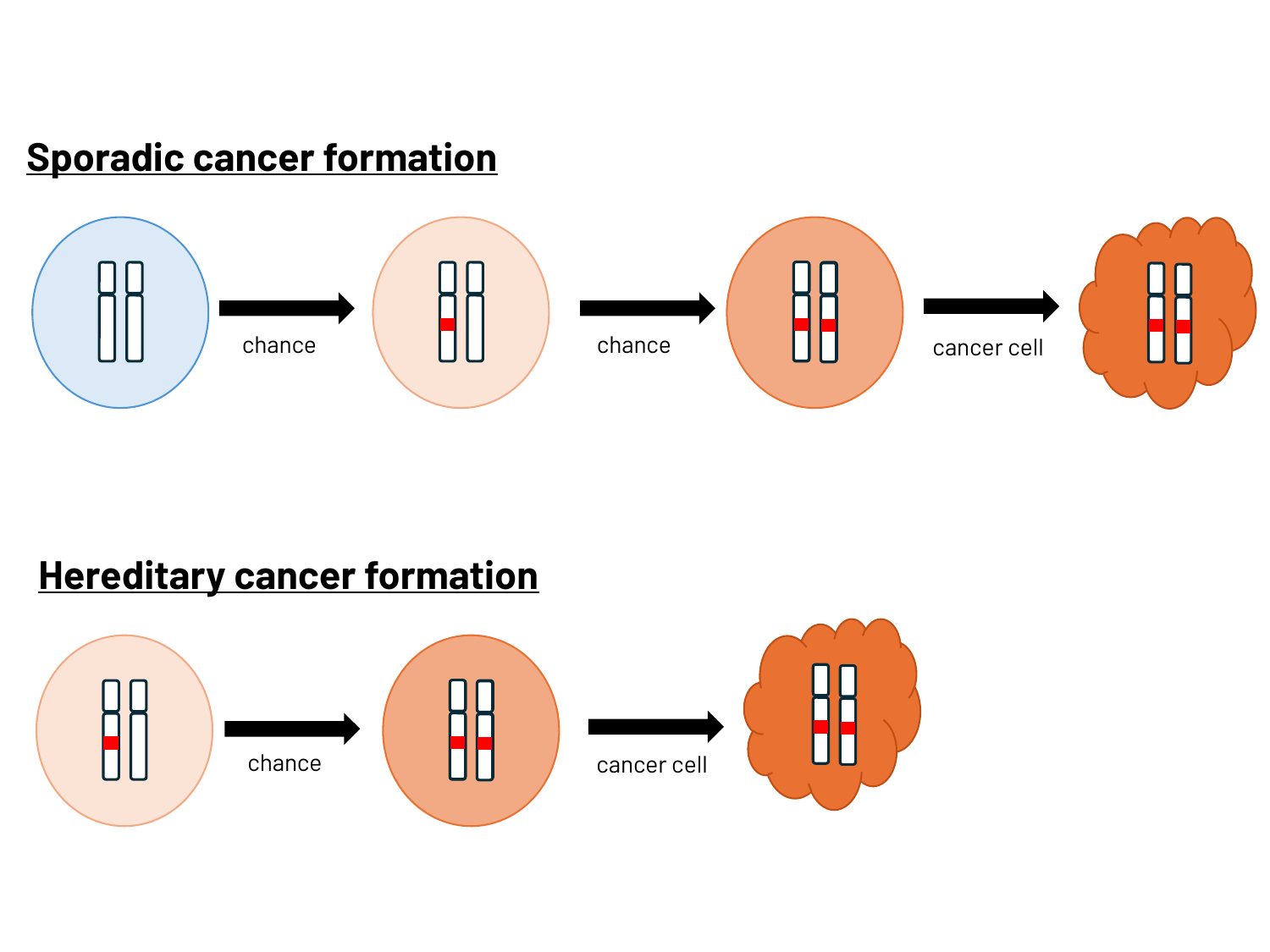

Sporadic cancer formation

chance
chance
cancer cell
Hereditary cancer formation

chance
cancer cell